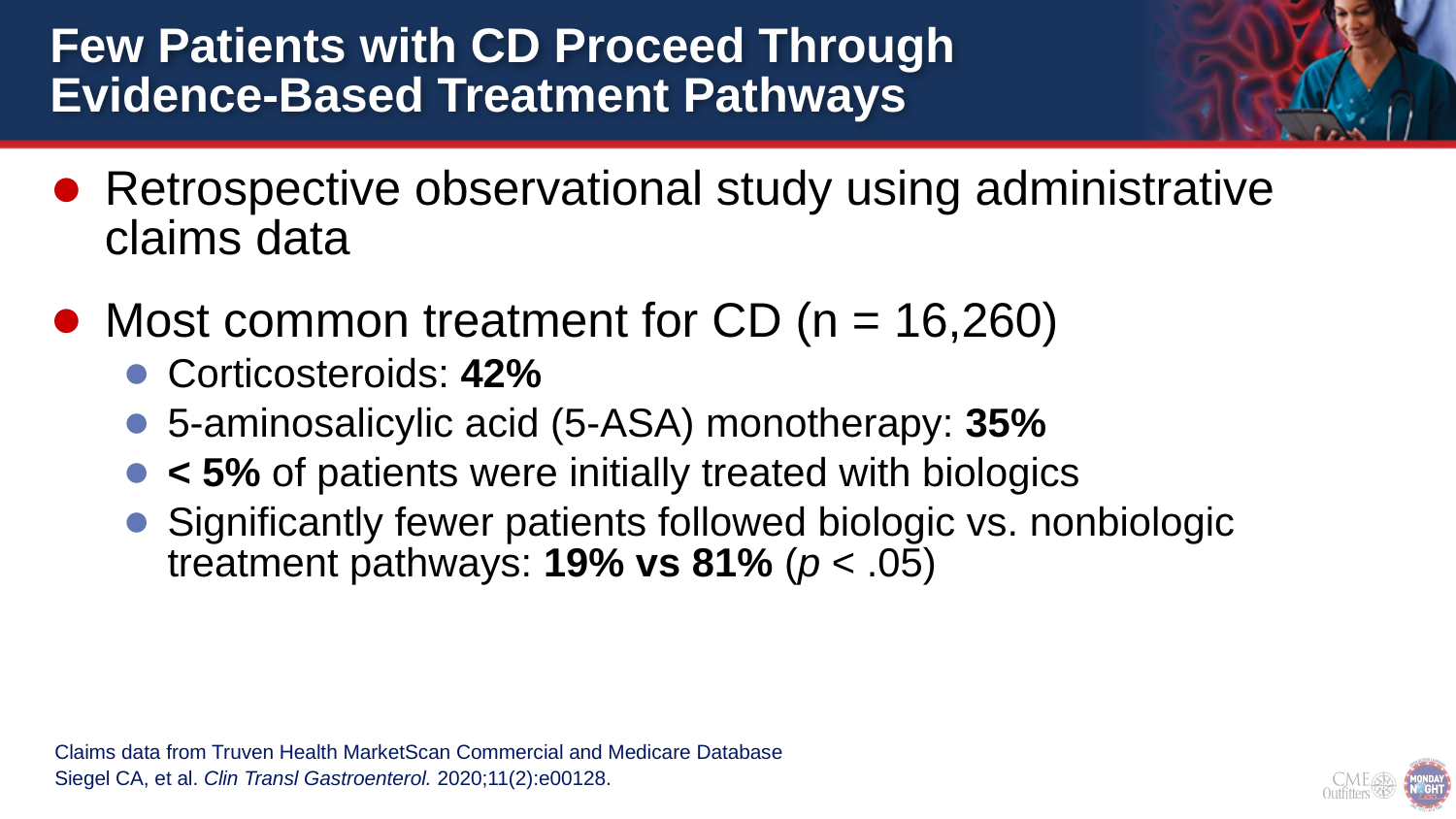

# Few Patients with CD Proceed Through Evidence-Based Treatment Pathways
Retrospective observational study using administrative claims data
Most common treatment for CD (n = 16,260)
Corticosteroids: 42%
5-aminosalicylic acid (5-ASA) monotherapy: 35%
< 5% of patients were initially treated with biologics
Significantly fewer patients followed biologic vs. nonbiologic treatment pathways: 19% vs 81% (p < .05)
Claims data from Truven Health MarketScan Commercial and Medicare Database
Siegel CA, et al. Clin Transl Gastroenterol. 2020;11(2):e00128.